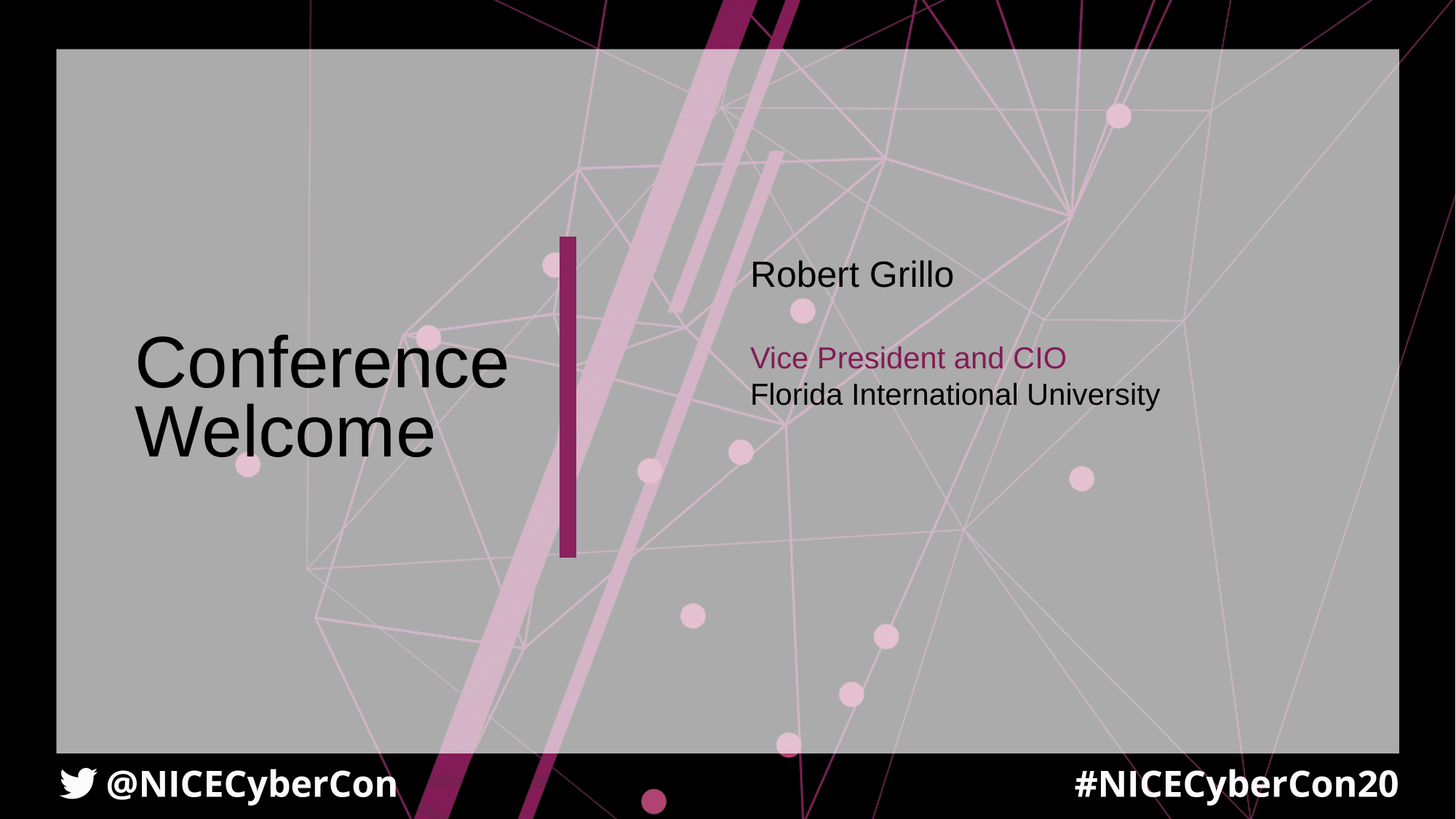

Robert Grillo

Vice President and CIO
Florida International University

Conference
Welcome